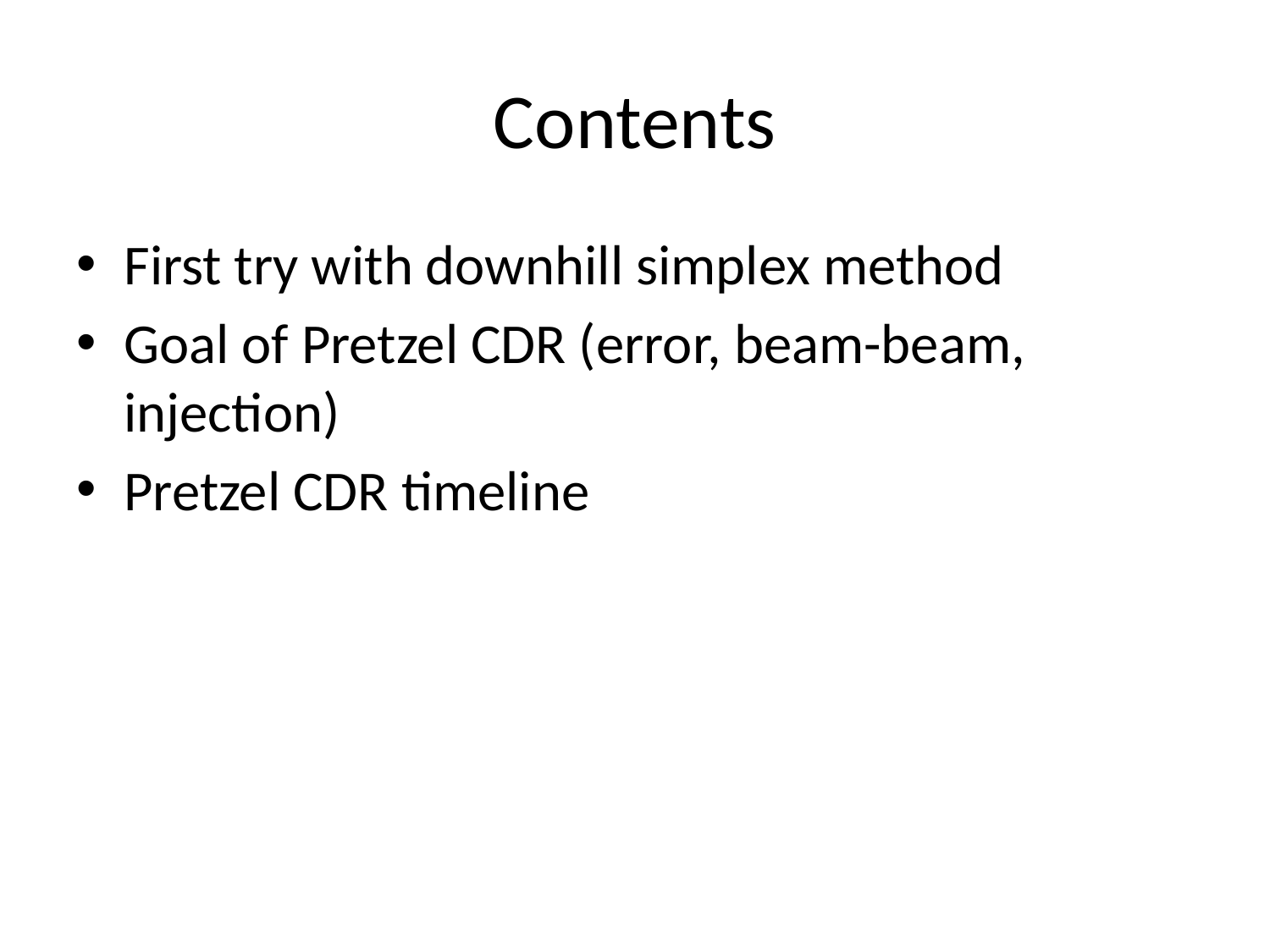

# Contents
First try with downhill simplex method
Goal of Pretzel CDR (error, beam-beam, injection)
Pretzel CDR timeline